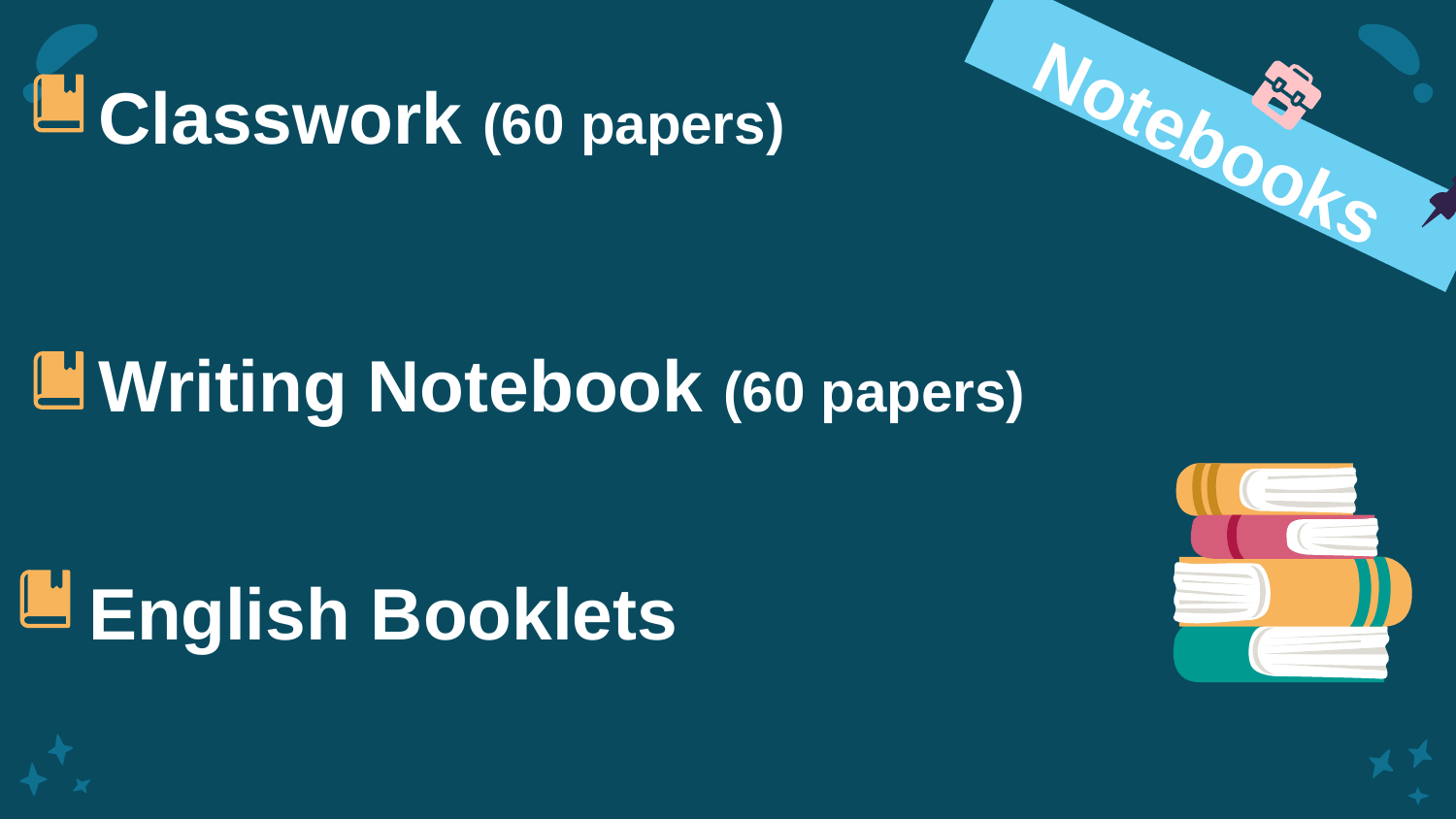

Classwork (60 papers)

# Notebooks

Writing Notebook (60 papers)

English Booklets